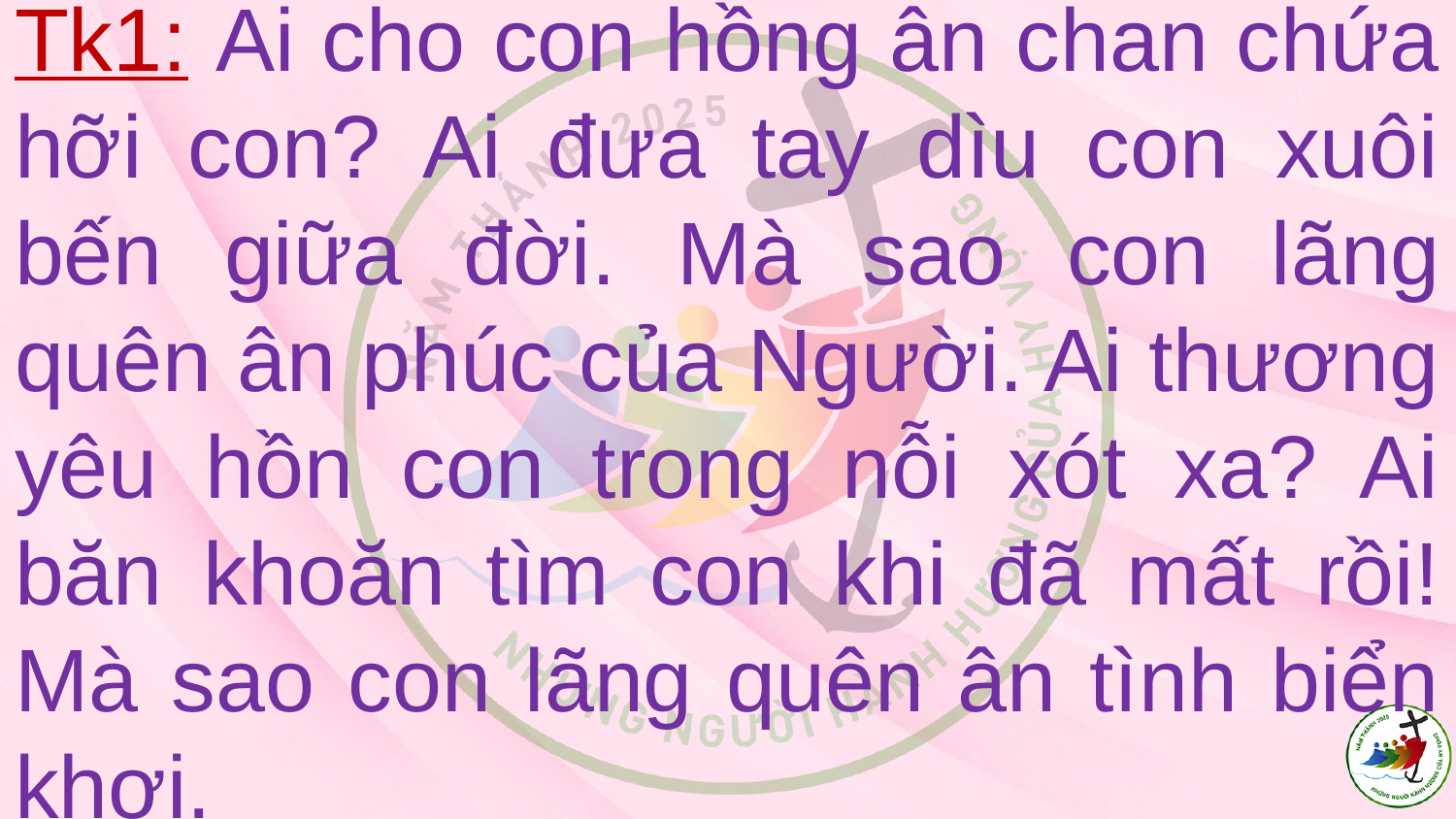

# Tk1: Ai cho con hồng ân chan chứa hỡi con? Ai đưa tay dìu con xuôi bến giữa đời. Mà sao con lãng quên ân phúc của Người. Ai thương yêu hồn con trong nỗi xót xa? Ai băn khoăn tìm con khi đã mất rồi! Mà sao con lãng quên ân tình biển khơi.